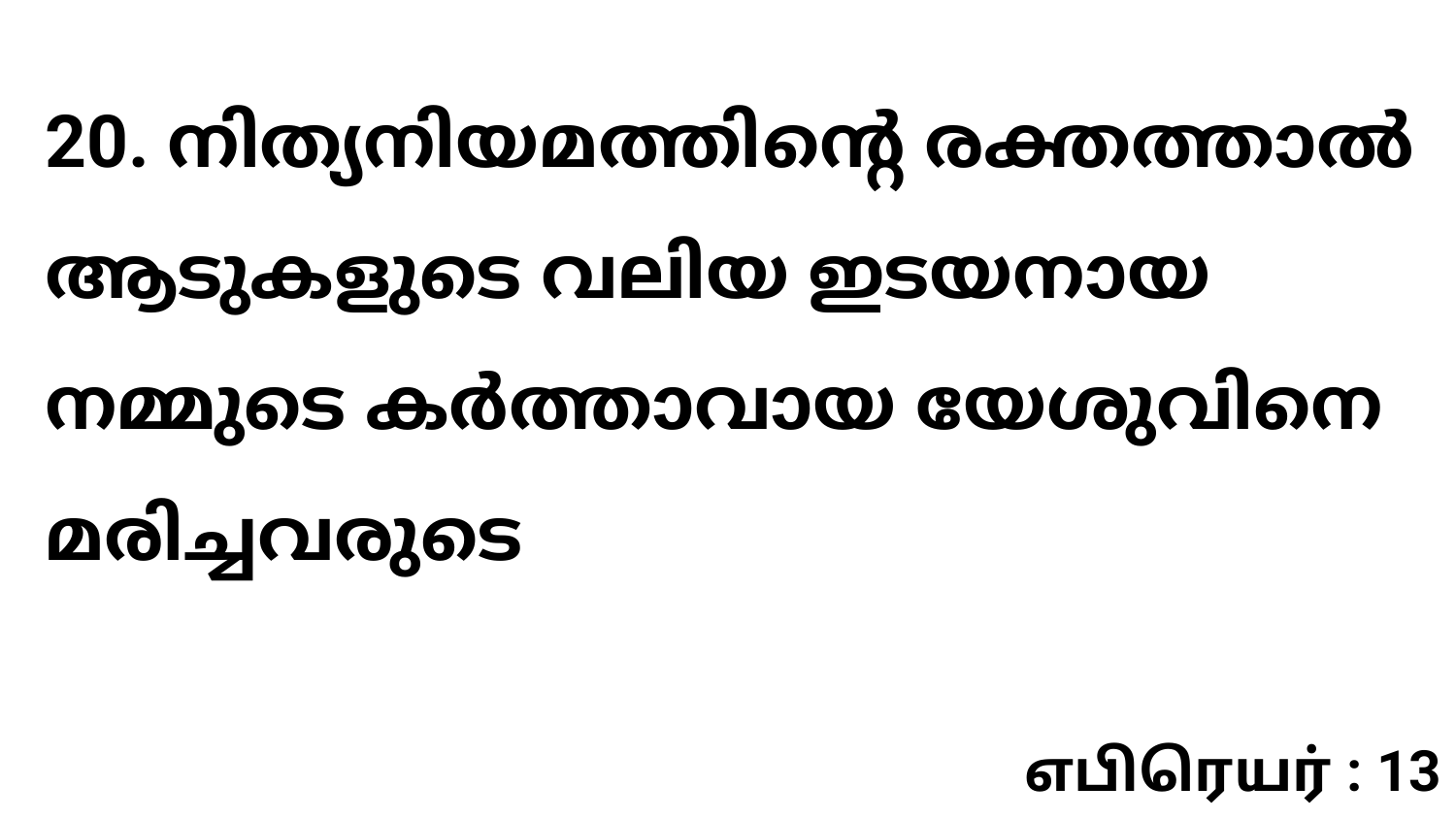

20. നിത്യനിയമത്തിന്റെ രക്തത്താൽ ആടുകളുടെ വലിയ ഇടയനായ നമ്മുടെ കർത്താവായ യേശുവിനെ മരിച്ചവരുടെ
எபிரெயர் : 13